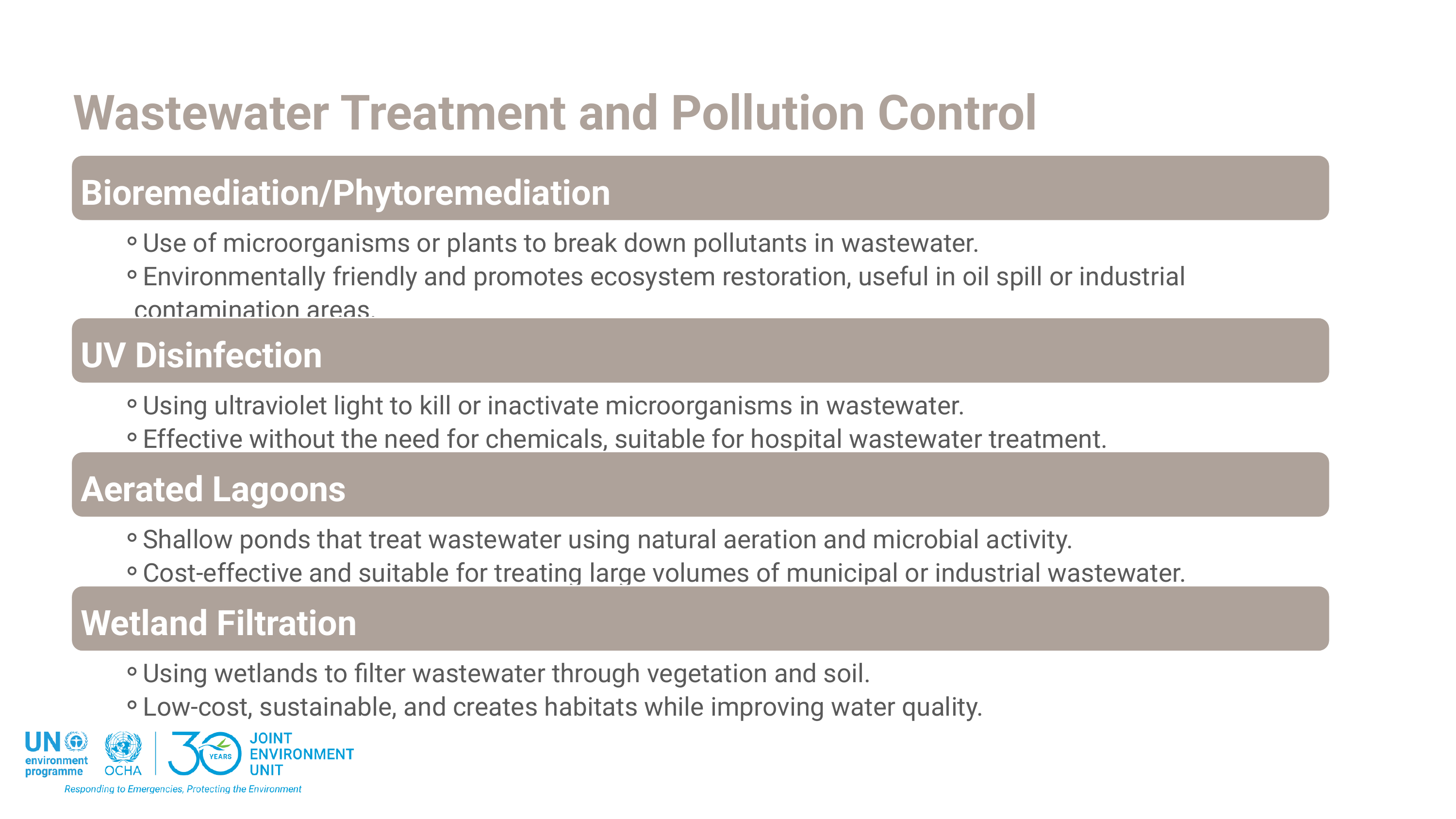

Wastewater Treatment and Pollution Control

Bioremediation/Phytoremediation
Use of microorganisms or plants to break down pollutants in wastewater.
Environmentally friendly and promotes ecosystem restoration, useful in oil spill or industrial contamination areas.

UV Disinfection
Using ultraviolet light to kill or inactivate microorganisms in wastewater.
Effective without the need for chemicals, suitable for hospital wastewater treatment.

Aerated Lagoons
Shallow ponds that treat wastewater using natural aeration and microbial activity.
Cost-effective and suitable for treating large volumes of municipal or industrial wastewater.

Wetland Filtration
Using wetlands to filter wastewater through vegetation and soil.
Low-cost, sustainable, and creates habitats while improving water quality.